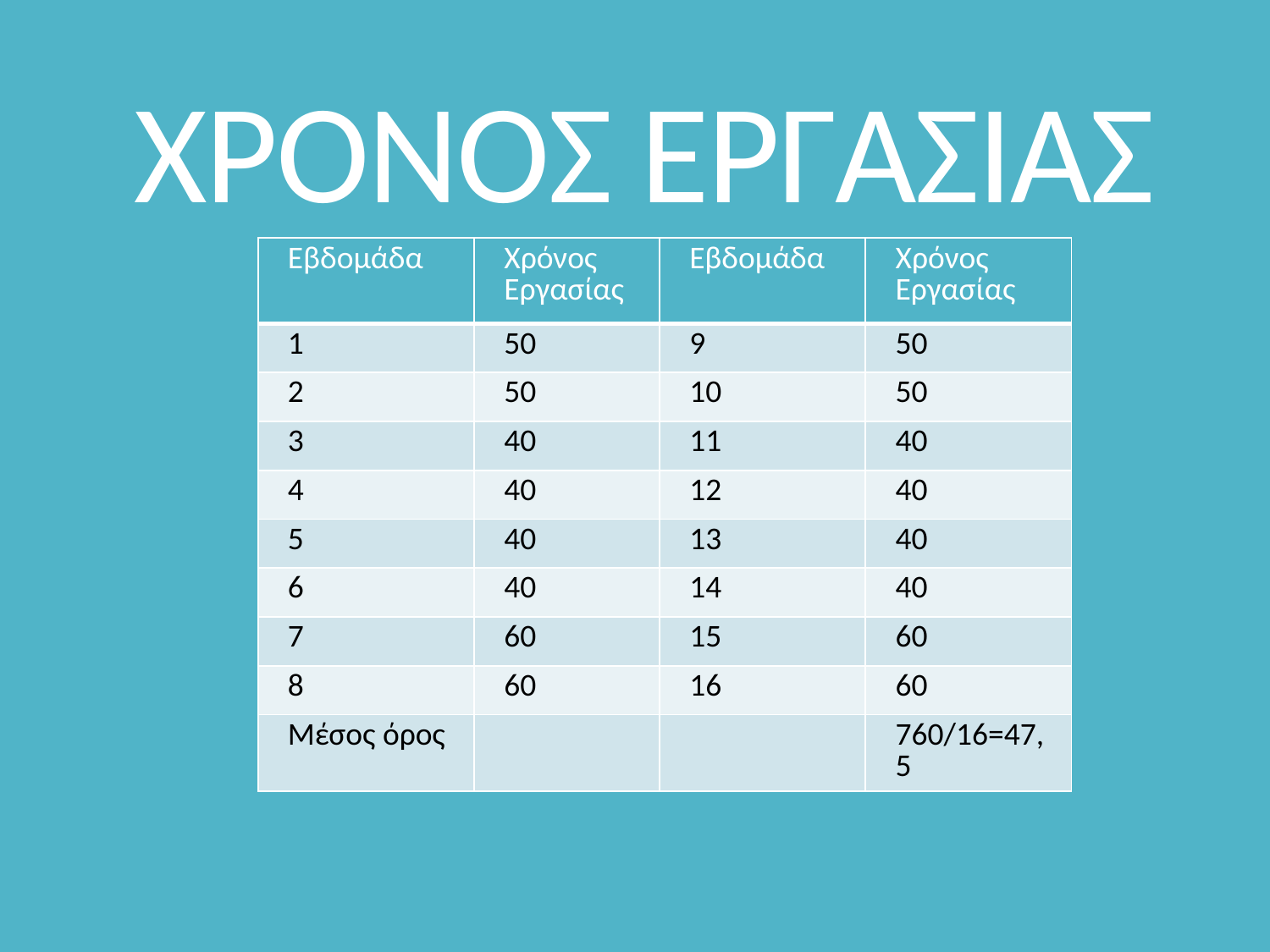

# ΧΡΟΝΟΣ ΕΡΓΑΣΙΑΣ
| Εβδομάδα | Χρόνος Εργασίας | Εβδομάδα | Χρόνος Εργασίας |
| --- | --- | --- | --- |
| 1 | 50 | 9 | 50 |
| 2 | 50 | 10 | 50 |
| 3 | 40 | 11 | 40 |
| 4 | 40 | 12 | 40 |
| 5 | 40 | 13 | 40 |
| 6 | 40 | 14 | 40 |
| 7 | 60 | 15 | 60 |
| 8 | 60 | 16 | 60 |
| Μέσος όρος |  |  | 760/16=47,5 |